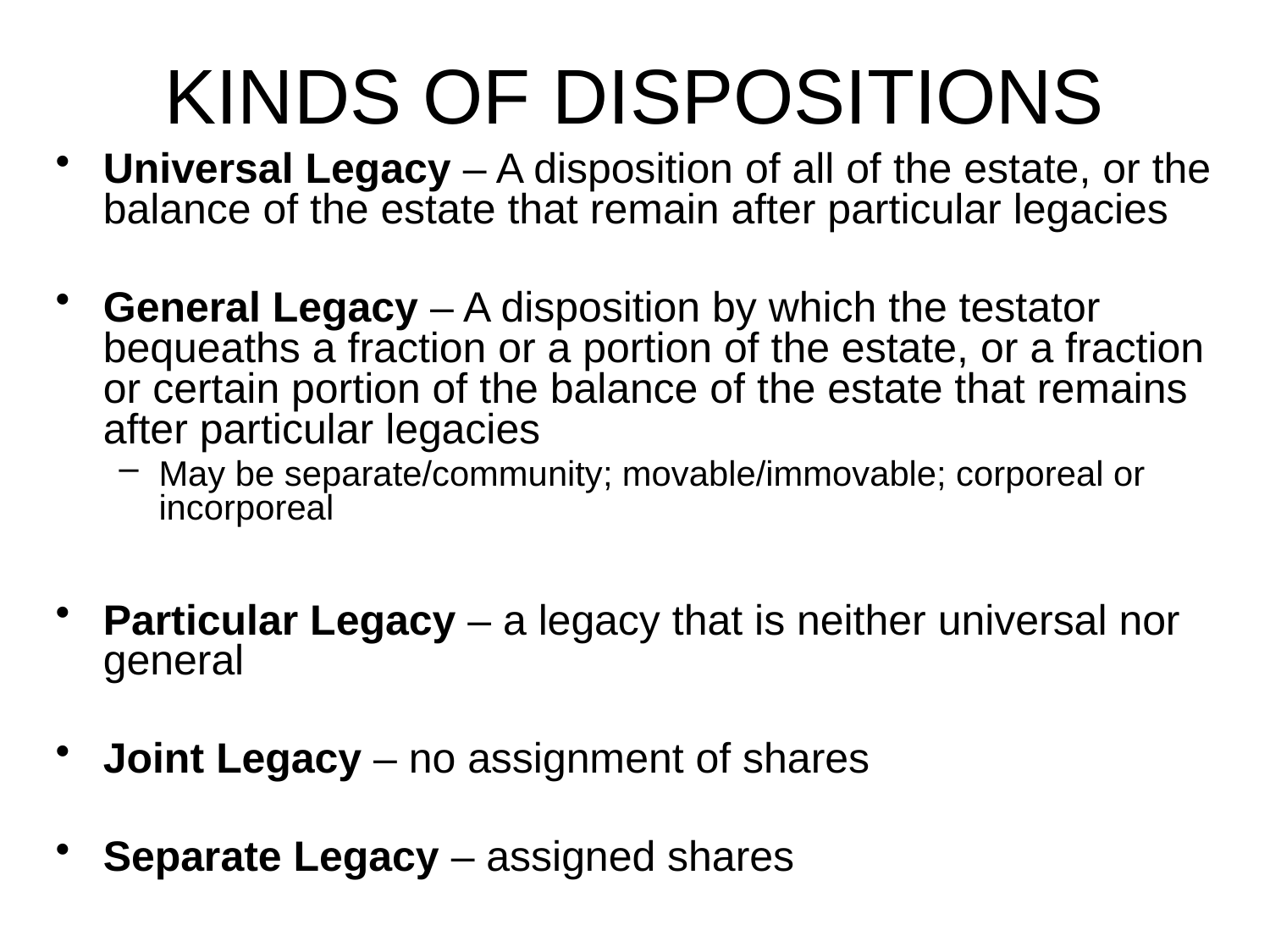

# KINDS OF DISPOSITIONS
Universal Legacy – A disposition of all of the estate, or the balance of the estate that remain after particular legacies

General Legacy – A disposition by which the testator bequeaths a fraction or a portion of the estate, or a fraction or certain portion of the balance of the estate that remains after particular legacies
May be separate/community; movable/immovable; corporeal or incorporeal

Particular Legacy – a legacy that is neither universal nor general

Joint Legacy – no assignment of shares

Separate Legacy – assigned shares